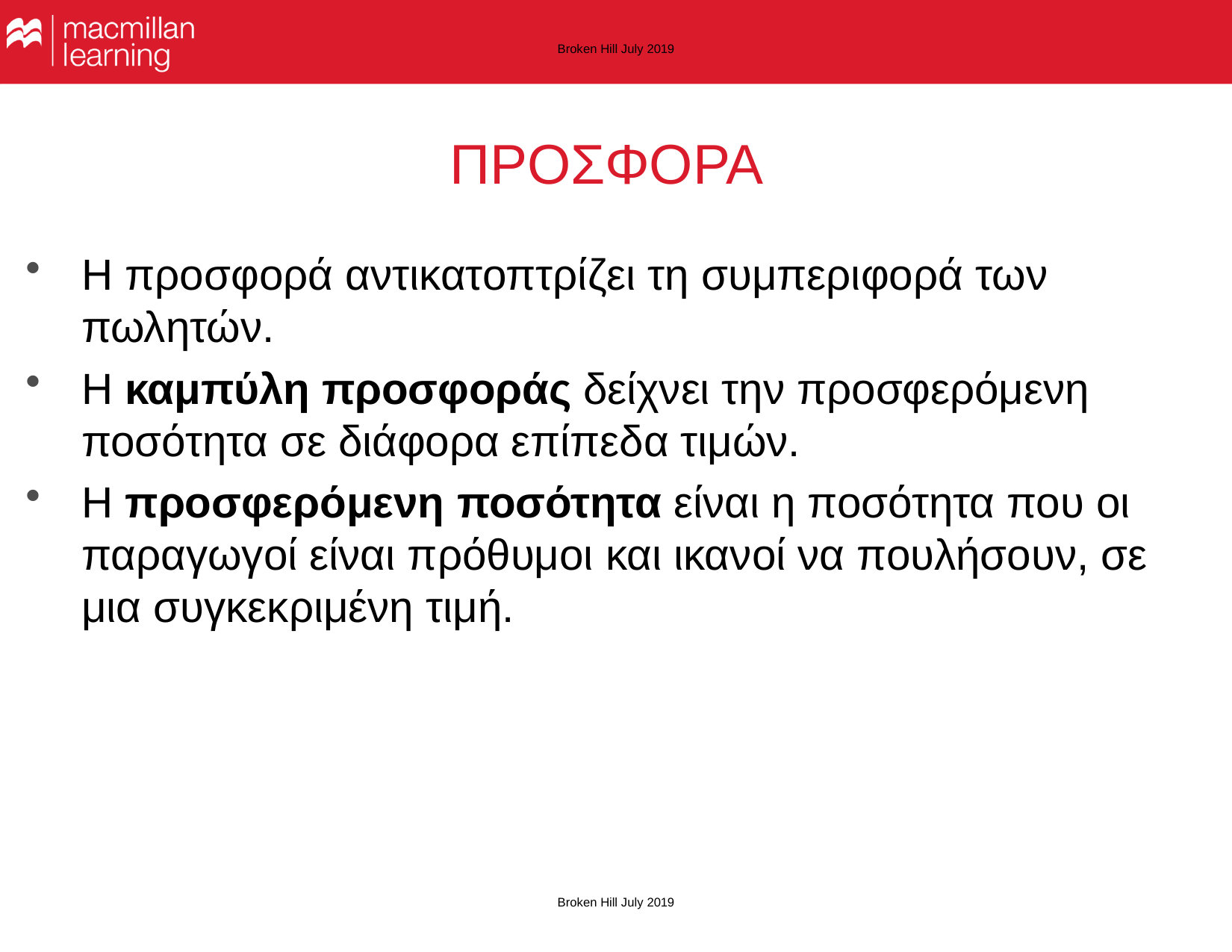

Broken Hill July 2019
# ΠΡΟΣΦΟΡΑ
Η προσφορά αντικατοπτρίζει τη συμπεριφορά των πωλητών.
Η καμπύλη προσφοράς δείχνει την προσφερόμενη ποσότητα σε διάφορα επίπεδα τιμών.
Η προσφερόμενη ποσότητα είναι η ποσότητα που οι παραγωγοί είναι πρόθυμοι και ικανοί να πουλήσουν, σε μια συγκεκριμένη τιμή.
Broken Hill July 2019